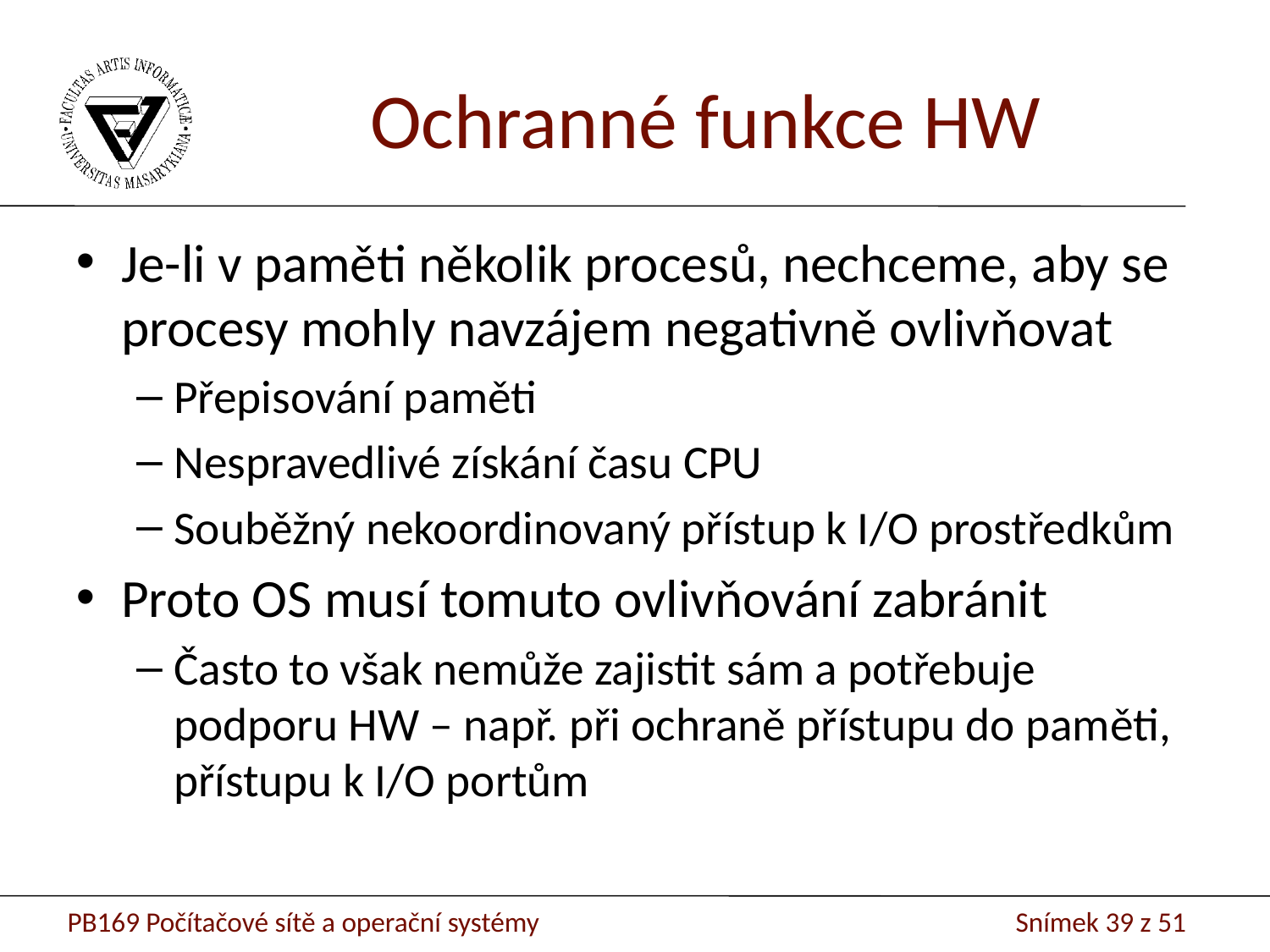

Ochranné funkce HW
Je-li v paměti několik procesů, nechceme, aby se procesy mohly navzájem negativně ovlivňovat
Přepisování paměti
Nespravedlivé získání času CPU
Souběžný nekoordinovaný přístup k I/O prostředkům
Proto OS musí tomuto ovlivňování zabránit
Často to však nemůže zajistit sám a potřebuje podporu HW – např. při ochraně přístupu do paměti, přístupu k I/O portům